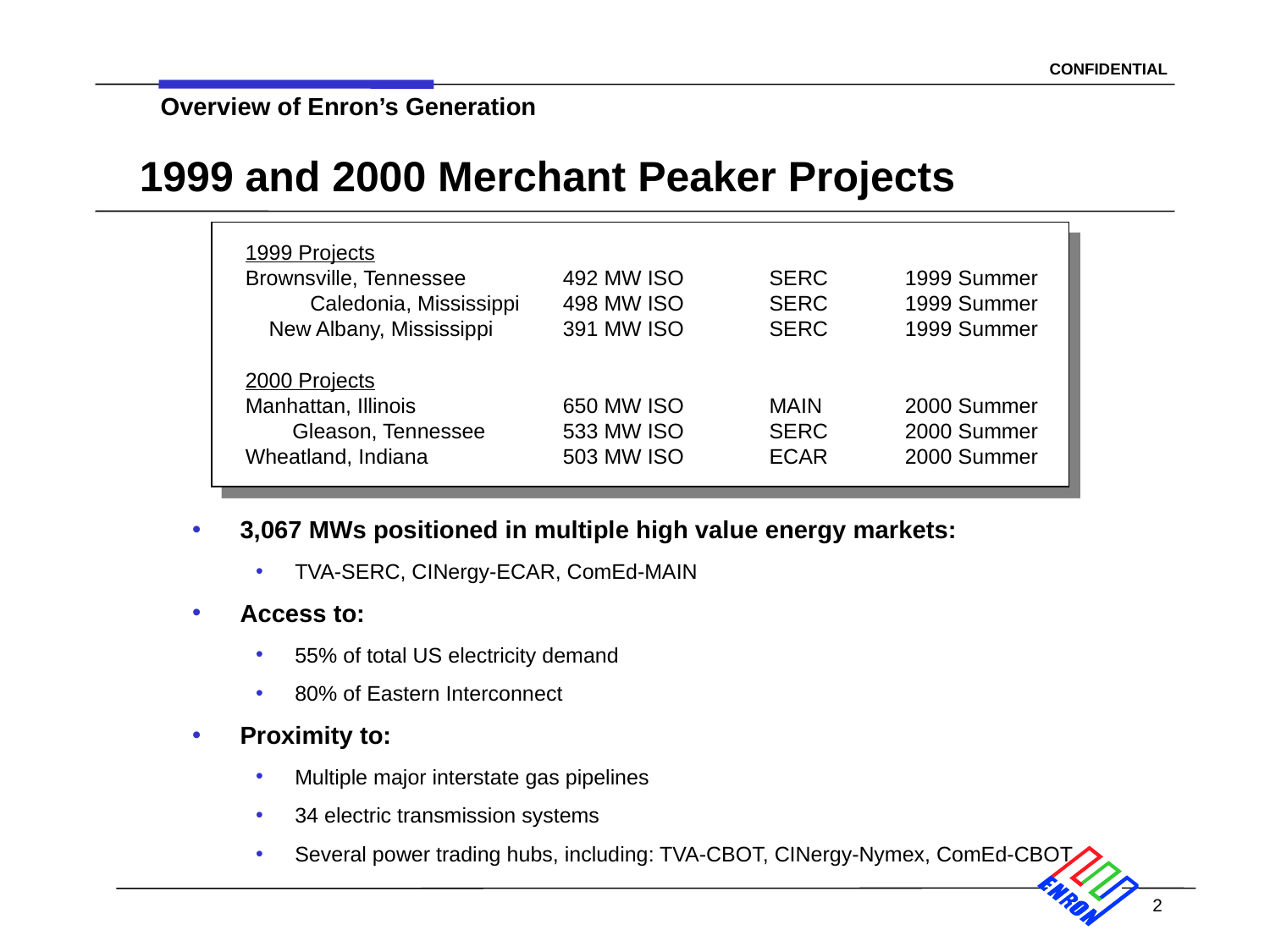

2
1999 and 2000 Merchant Peaker Projects

1999 Projects                                                                                                                Brownsville, Tennessee	492 MW ISO	SERC	1999 Summer                  Caledonia, Mississippi	498 MW ISO	SERC	1999 Summer           New Albany, Mississippi	391 MW ISO	SERC	1999 Summer
2000 Projects                                                                                                                  Manhattan, Illinois	650 MW ISO	MAIN	2000 Summer               Gleason, Tennessee	533 MW ISO	SERC	2000 Summer Wheatland, Indiana	503 MW ISO	ECAR	2000 Summer
3,067 MWs positioned in multiple high value energy markets:
TVA-SERC, CINergy-ECAR, ComEd-MAIN
Access to:
55% of total US electricity demand
80% of Eastern Interconnect
Proximity to:
Multiple major interstate gas pipelines
34 electric transmission systems
Several power trading hubs, including: TVA-CBOT, CINergy-Nymex, ComEd-CBOT